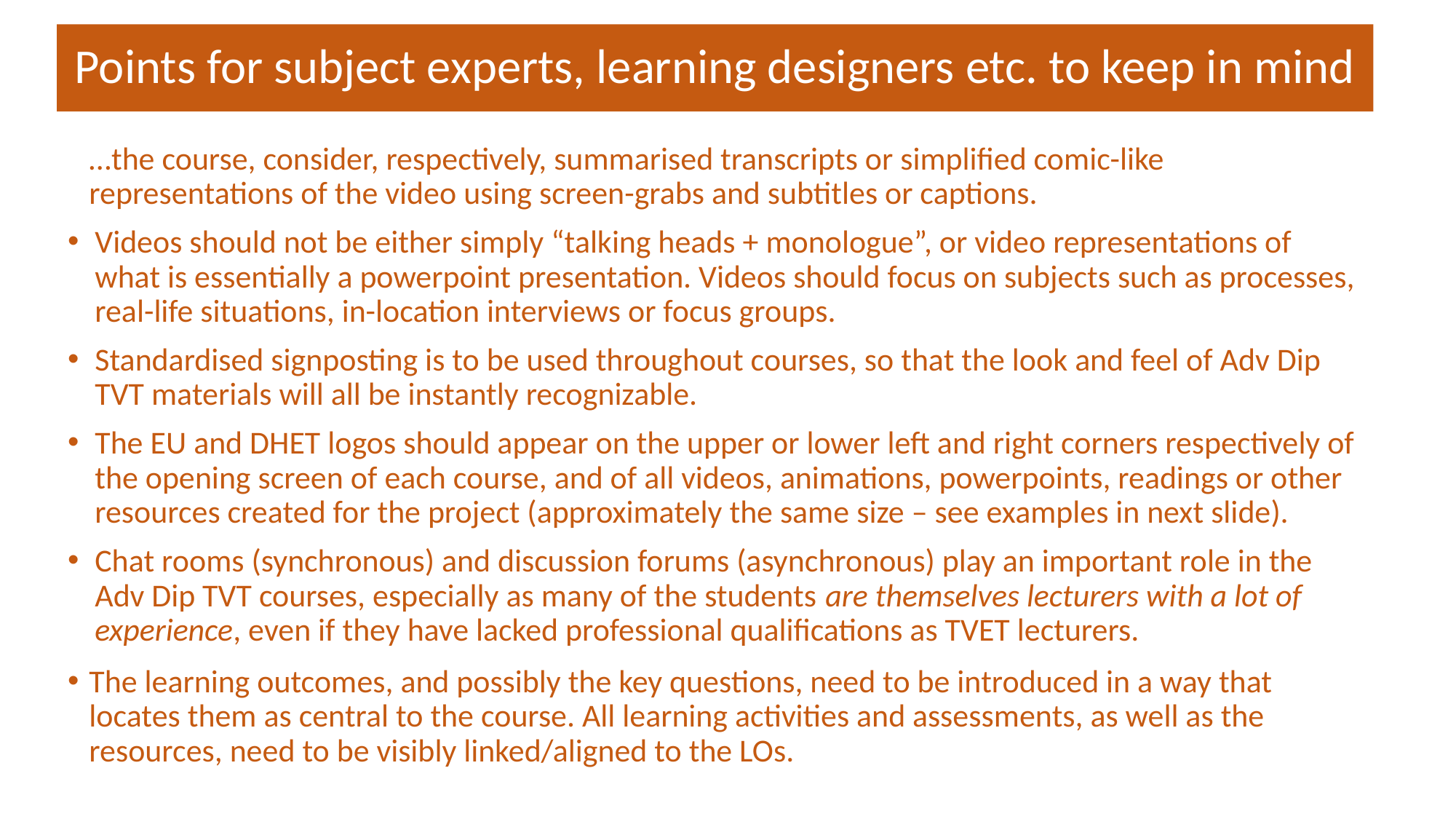

# Points for subject experts, learning designers etc. to keep in mind
…the course, consider, respectively, summarised transcripts or simplified comic-like representations of the video using screen-grabs and subtitles or captions.
Videos should not be either simply “talking heads + monologue”, or video representations of what is essentially a powerpoint presentation. Videos should focus on subjects such as processes, real-life situations, in-location interviews or focus groups.
Standardised signposting is to be used throughout courses, so that the look and feel of Adv Dip TVT materials will all be instantly recognizable.
The EU and DHET logos should appear on the upper or lower left and right corners respectively of the opening screen of each course, and of all videos, animations, powerpoints, readings or other resources created for the project (approximately the same size – see examples in next slide).
Chat rooms (synchronous) and discussion forums (asynchronous) play an important role in the Adv Dip TVT courses, especially as many of the students are themselves lecturers with a lot of experience, even if they have lacked professional qualifications as TVET lecturers.
The learning outcomes, and possibly the key questions, need to be introduced in a way that locates them as central to the course. All learning activities and assessments, as well as the resources, need to be visibly linked/aligned to the LOs.